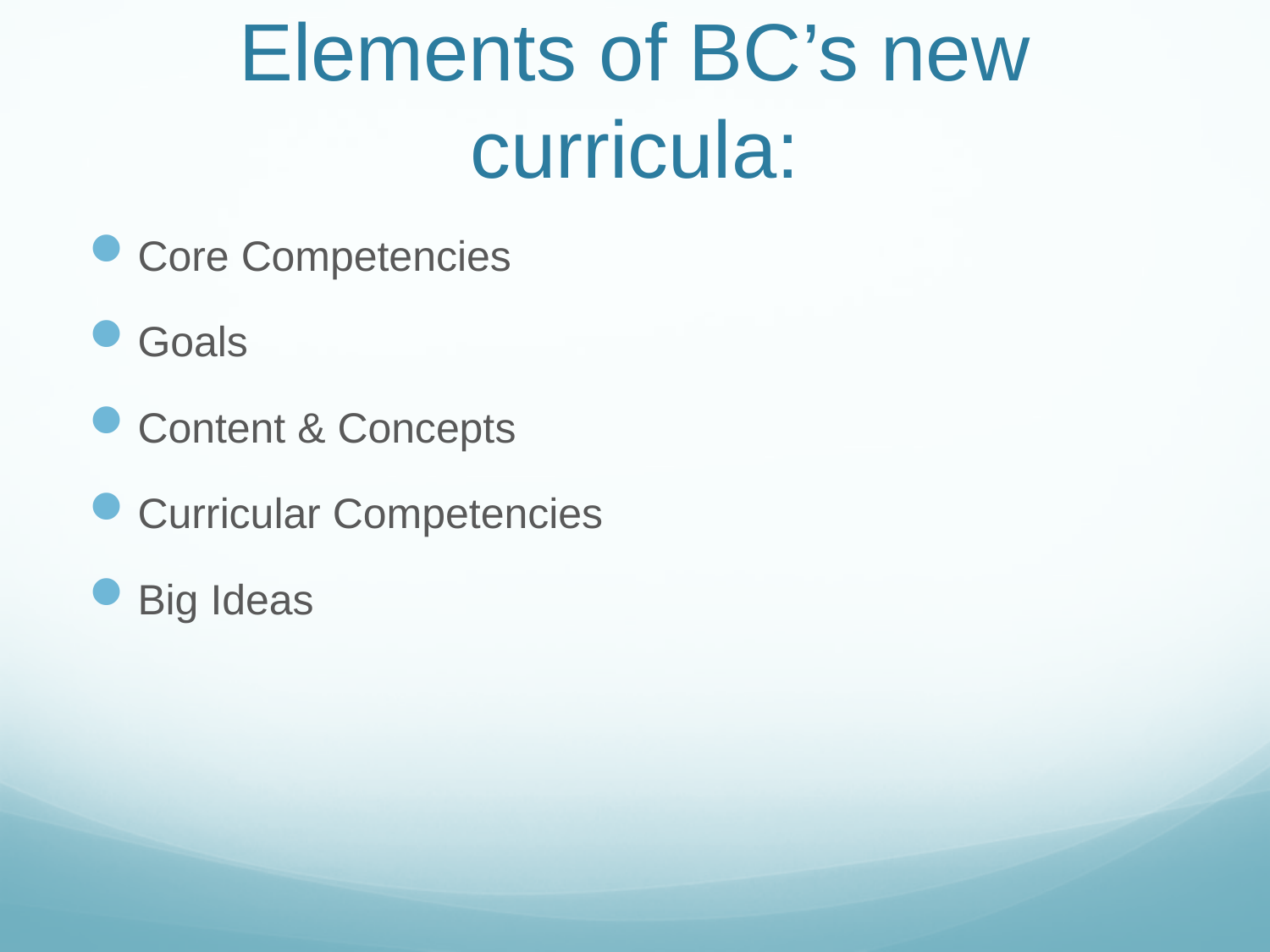

# Elements of BC’s new curricula:
Core Competencies
Goals
Content & Concepts
Curricular Competencies
Big Ideas